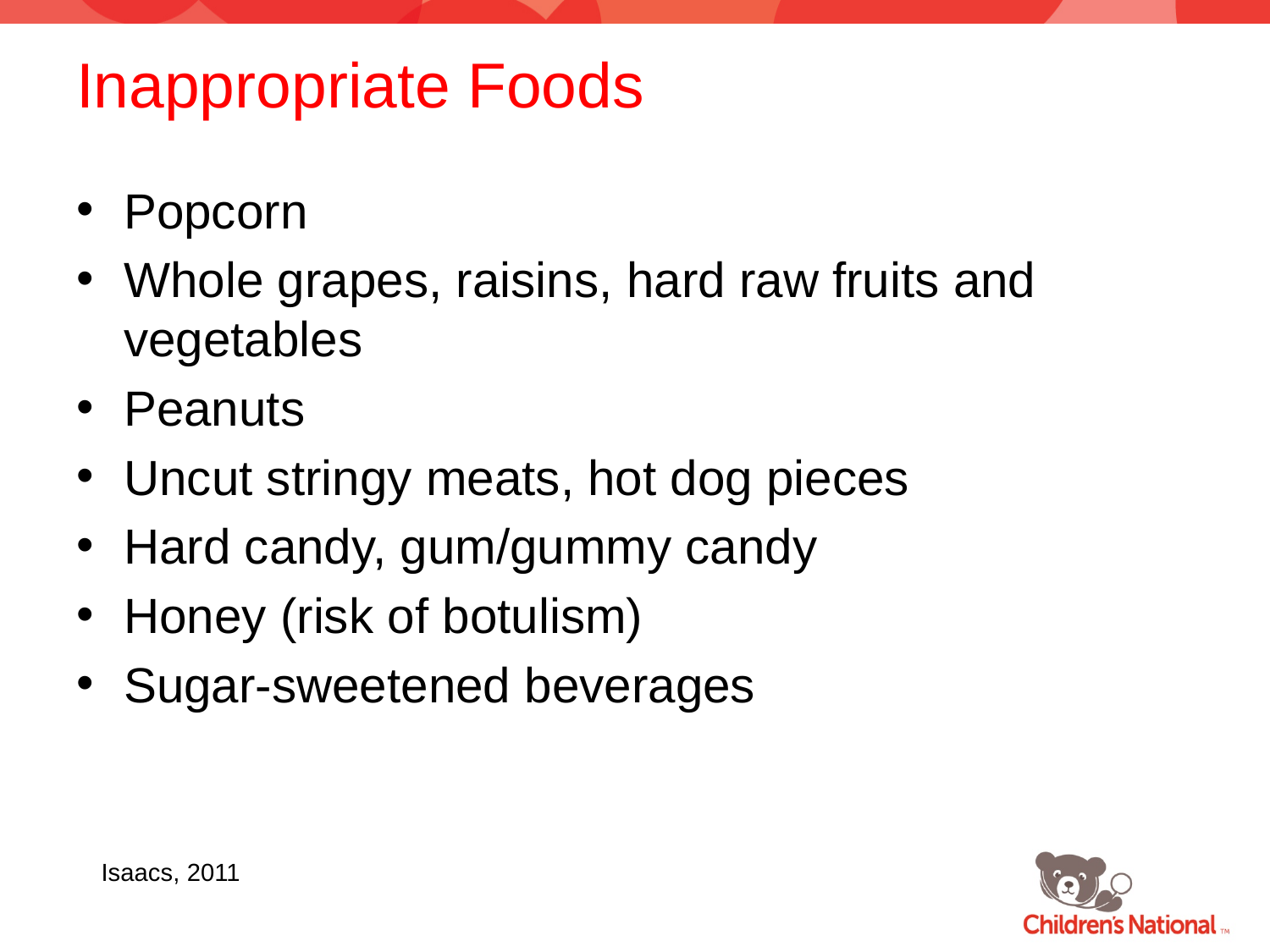

# Inappropriate Foods
Popcorn
Whole grapes, raisins, hard raw fruits and vegetables
Peanuts
Uncut stringy meats, hot dog pieces
Hard candy, gum/gummy candy
Honey (risk of botulism)
Sugar-sweetened beverages
Isaacs, 2011